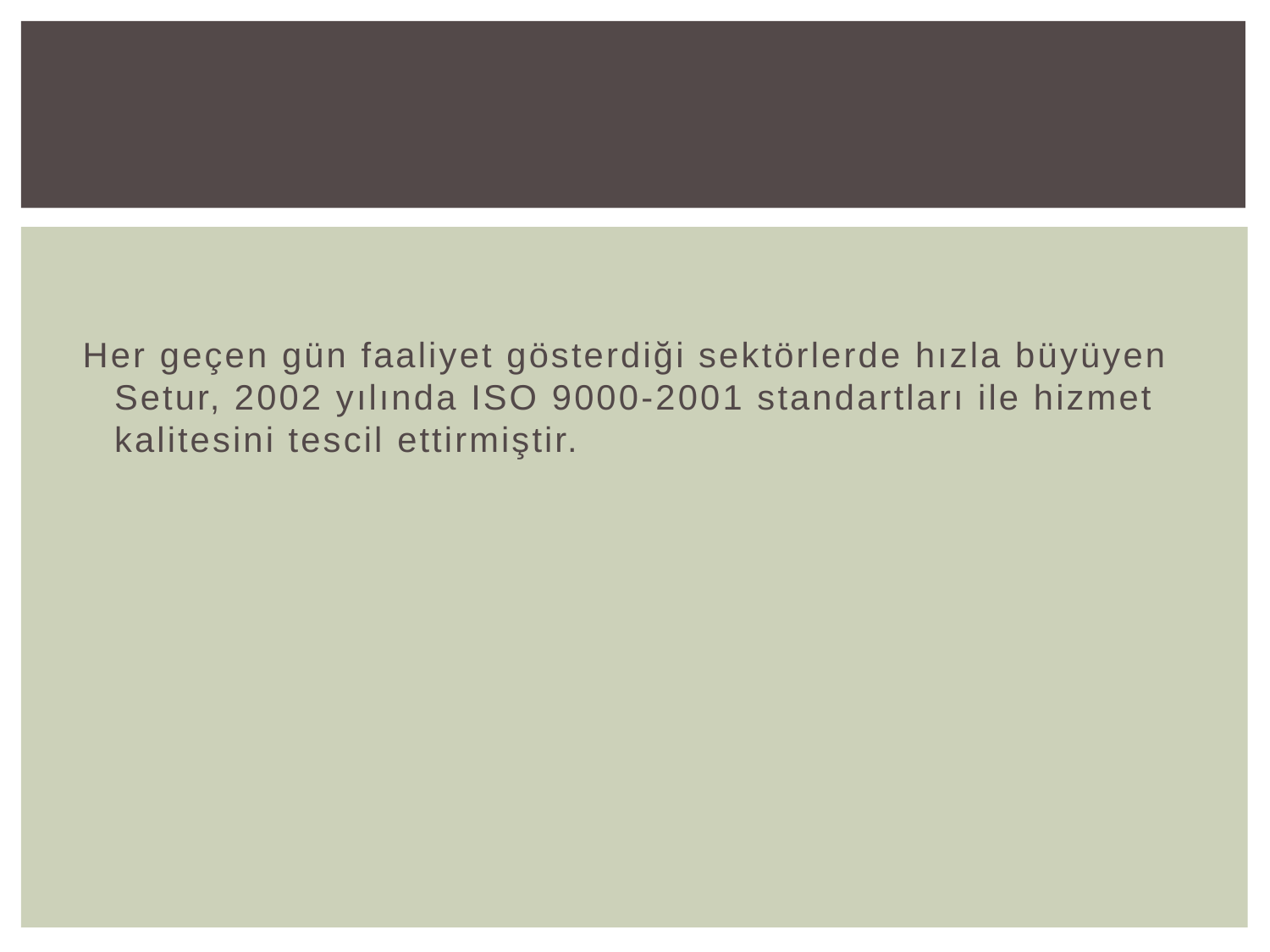

#
Her geçen gün faaliyet gösterdiği sektörlerde hızla büyüyen Setur, 2002 yılında ISO 9000-2001 standartları ile hizmet kalitesini tescil ettirmiştir.